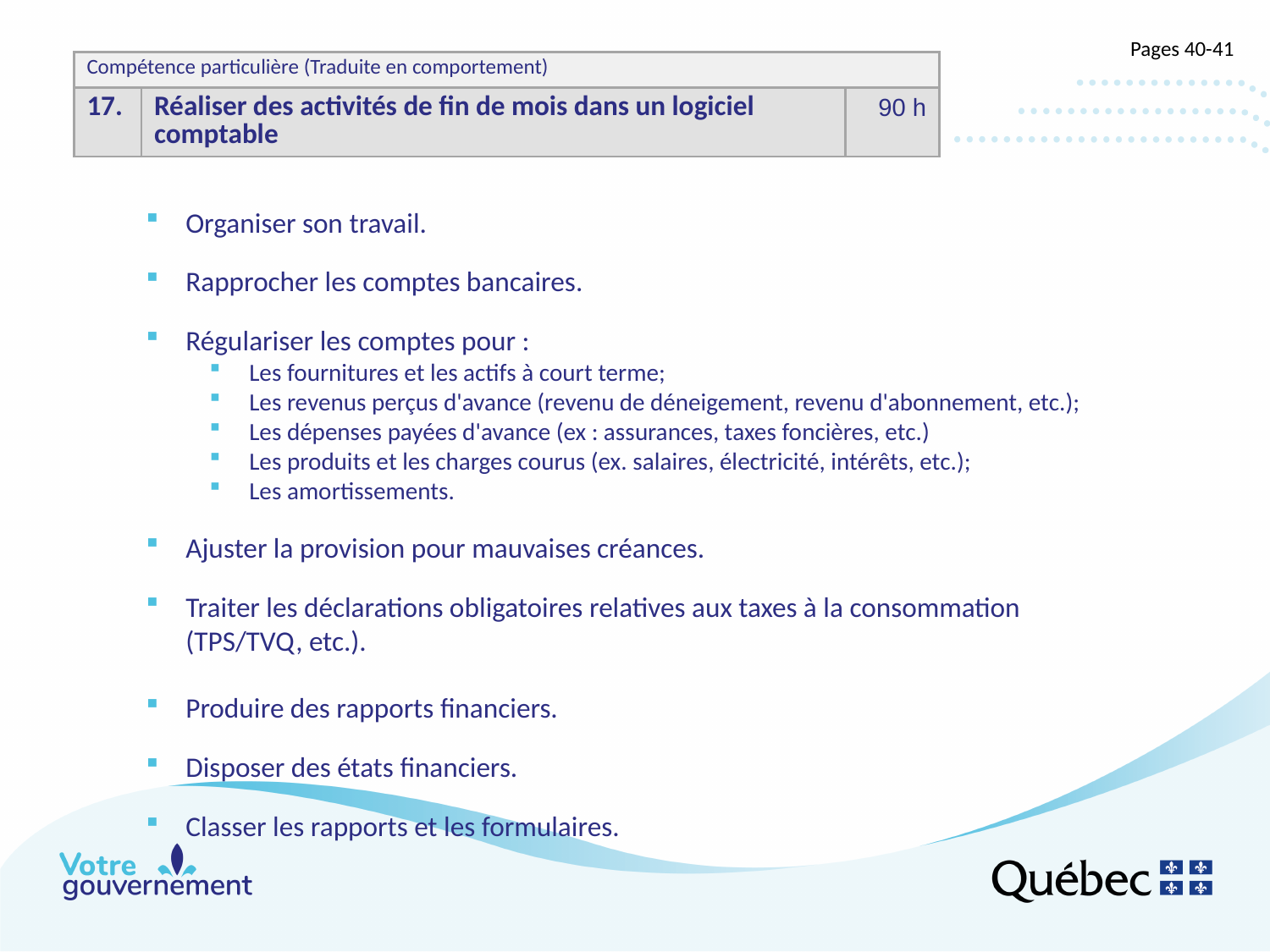

#
Pages 40-41
| Compétence particulière (Traduite en comportement)​ |  |  |
| --- | --- | --- |
| 17.​ | Réaliser des activités de fin de mois dans un logiciel comptable | 90 h​ |
Organiser son travail.

Rapprocher les comptes bancaires.

Régulariser les comptes pour :
Les fournitures et les actifs à court terme;
Les revenus perçus d'avance (revenu de déneigement, revenu d'abonnement, etc.);
Les dépenses payées d'avance (ex : assurances, taxes foncières, etc.)
Les produits et les charges courus (ex. salaires, électricité, intérêts, etc.);
Les amortissements.

Ajuster la provision pour mauvaises créances.

Traiter les déclarations obligatoires relatives aux taxes à la consommation (TPS/TVQ, etc.).

Produire des rapports financiers.

Disposer des états financiers.

Classer les rapports et les formulaires.